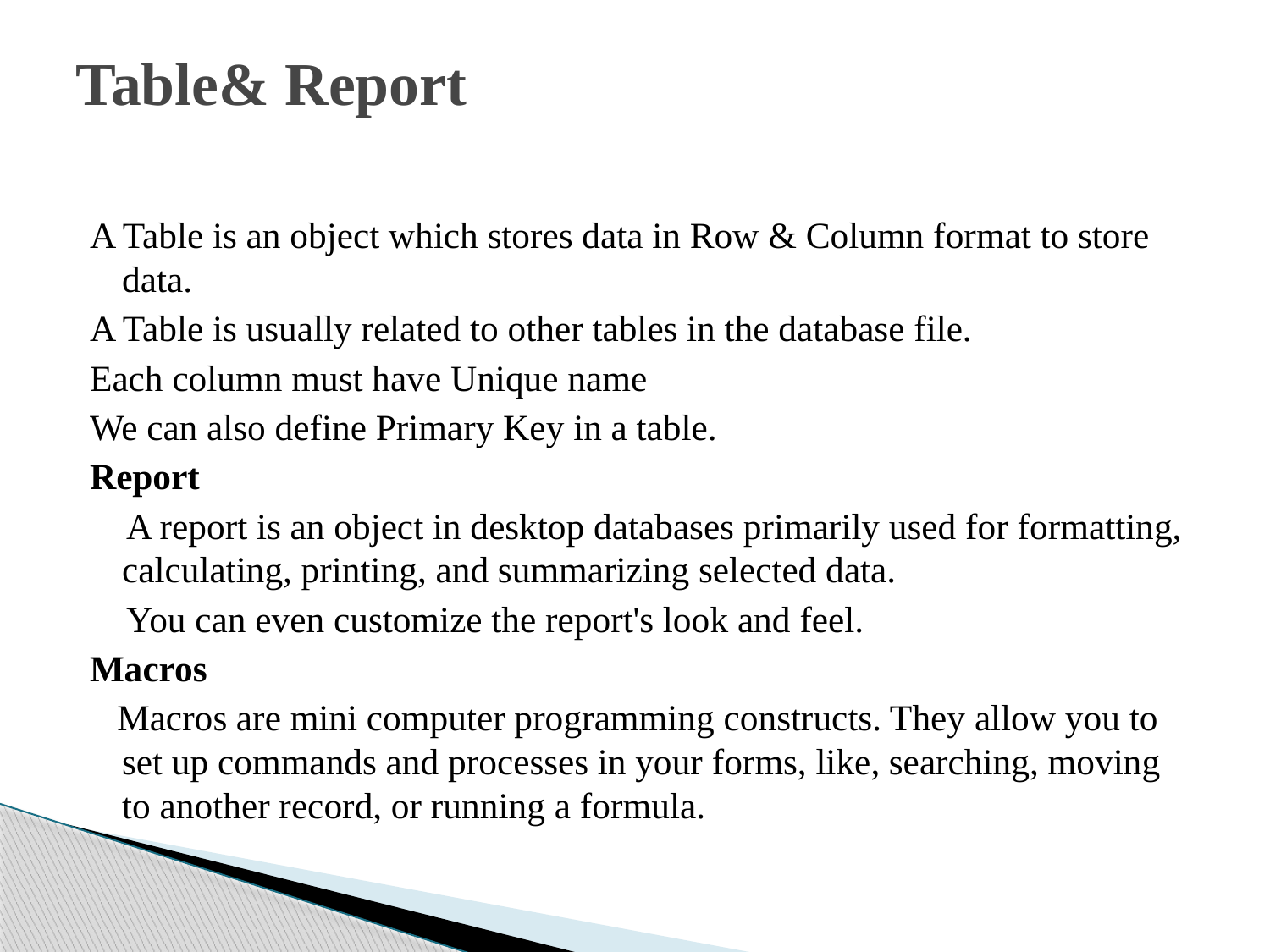

# Table& Report
A Table is an object which stores data in Row & Column format to store data.
A Table is usually related to other tables in the database file.
Each column must have Unique name
We can also define Primary Key in a table.
Report
    A report is an object in desktop databases primarily used for formatting, calculating, printing, and summarizing selected data.
    You can even customize the report's look and feel.
Macros
   Macros are mini computer programming constructs. They allow you to set up commands and processes in your forms, like, searching, moving to another record, or running a formula.